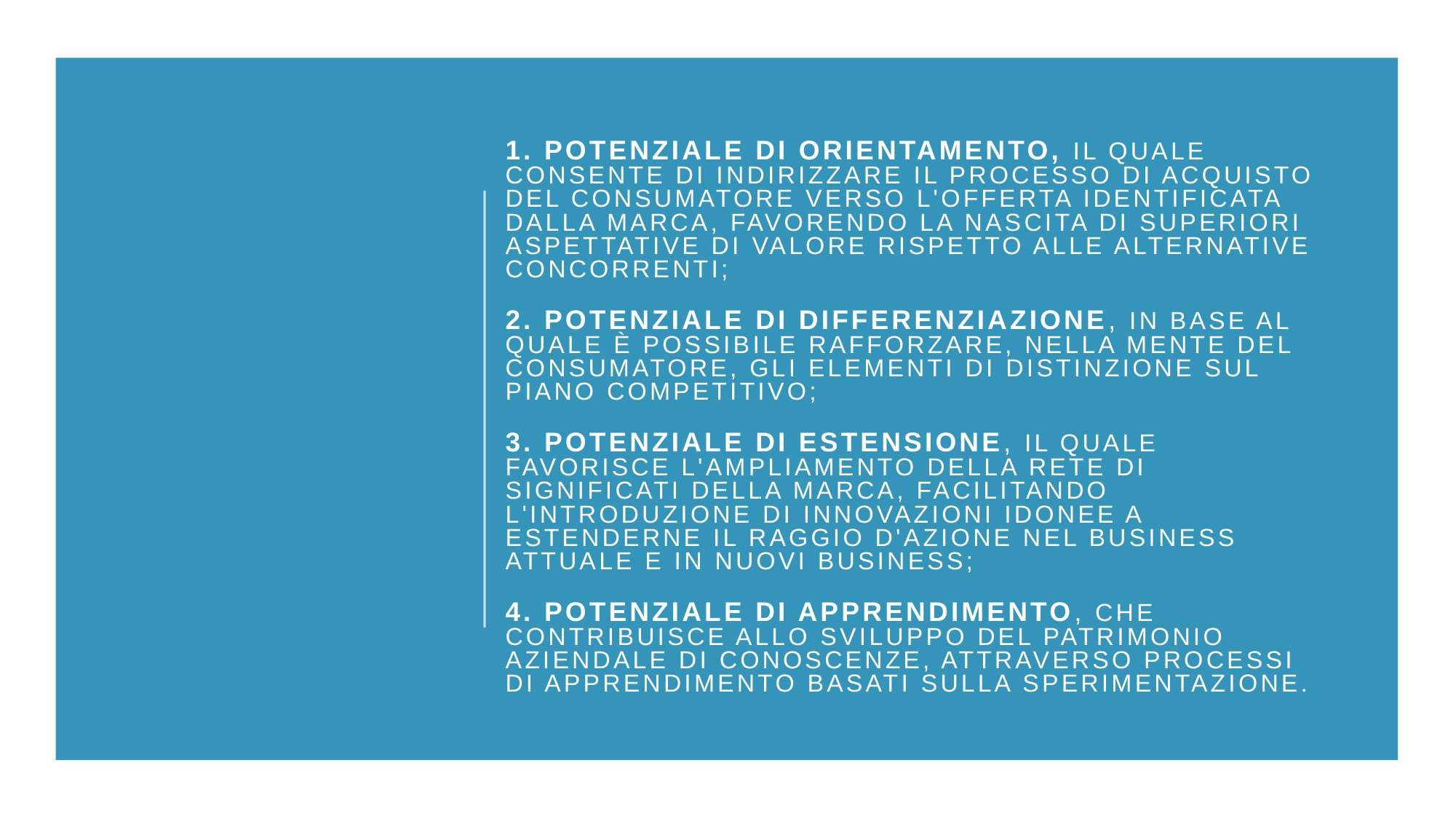

# 1. Potenziale di orientamento, il quale consente di indirizzare il processo di acquisto del consumatore verso l'offerta identificata dalla marca, favorendo la nascita di superiori aspettative di valore rispetto alle alternative concorrenti; 2. Potenziale di differenziazione, in base al quale è possibile rafforzare, nella mente del consumatore, gli elementi di distinzione sul piano competitivo; 3. Potenziale di estensione, il quale favorisce l'ampliamento della rete di significati della marca, facilitando l'introduzione di innovazioni idonee a estenderne il raggio d'azione nel business attuale e in nuovi business; 4. Potenziale di apprendimento, che contribuisce allo sviluppo del patrimonio aziendale di conoscenze, attraverso processi di apprendimento basati sulla sperimentazione.